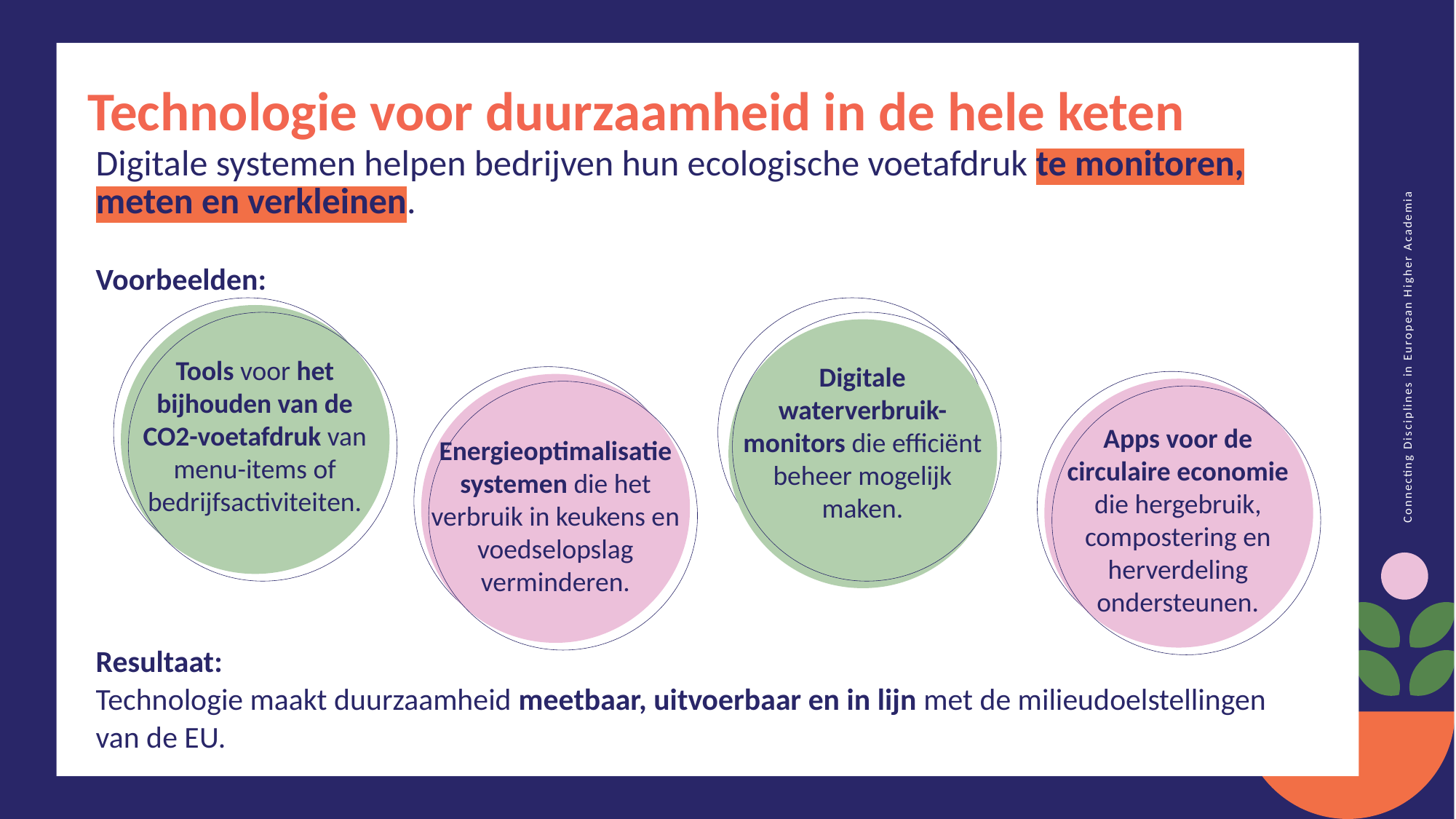

Technologie voor duurzaamheid in de hele keten
Digitale systemen helpen bedrijven hun ecologische voetafdruk te monitoren, meten en verkleinen.

Voorbeelden:

Resultaat:
Technologie maakt duurzaamheid meetbaar, uitvoerbaar en in lijn met de milieudoelstellingen van de EU.

Tools voor het bijhouden van de CO2-voetafdruk van menu-items of bedrijfsactiviteiten.
Digitale waterverbruik-monitors die efficiënt beheer mogelijk maken.

Apps voor de circulaire economie die hergebruik, compostering en herverdeling ondersteunen.
Energieoptimalisatie systemen die het verbruik in keukens en voedselopslag verminderen.